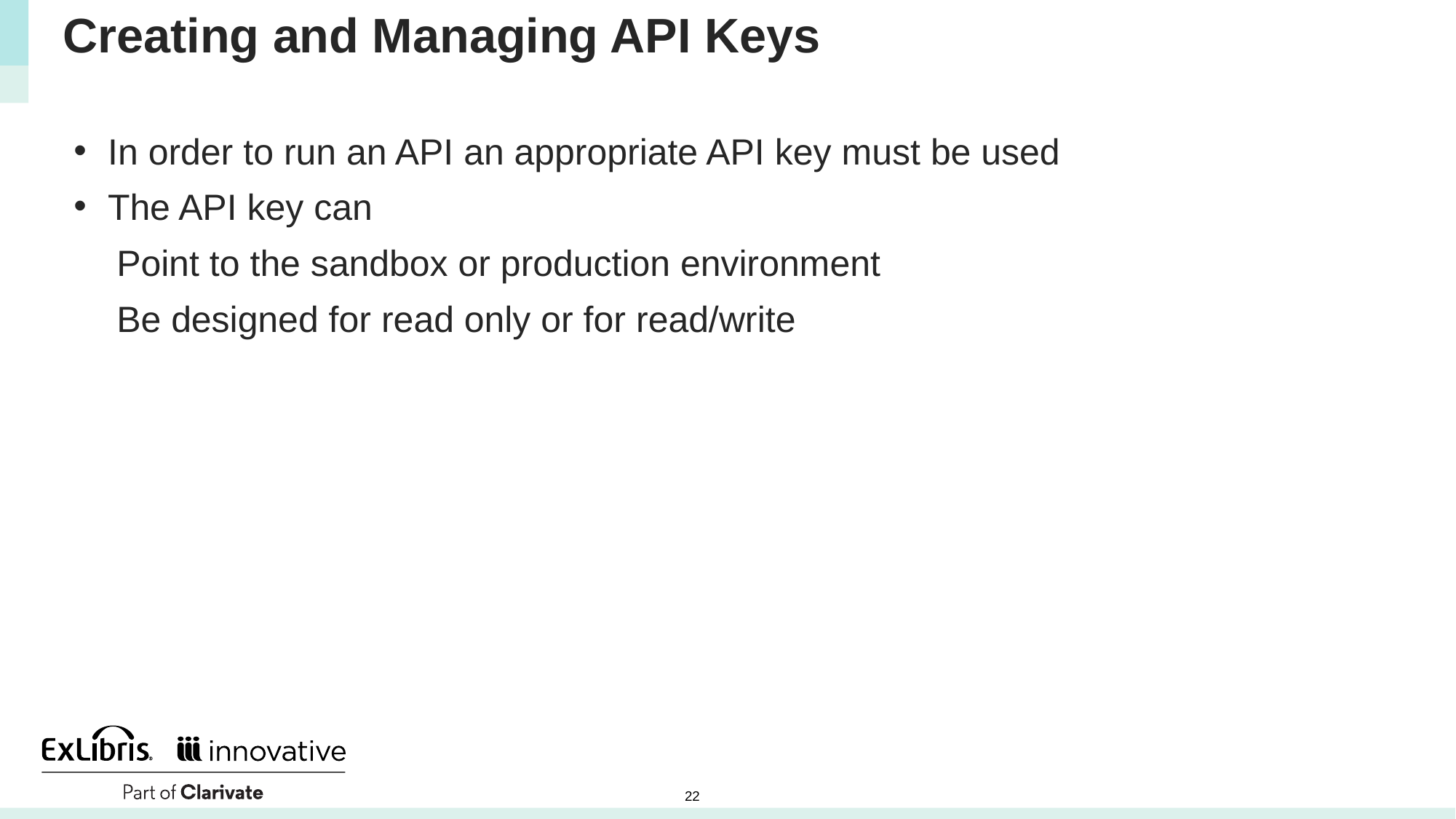

# Creating and Managing API Keys
In order to run an API an appropriate API key must be used
The API key can
Point to the sandbox or production environment
Be designed for read only or for read/write
22